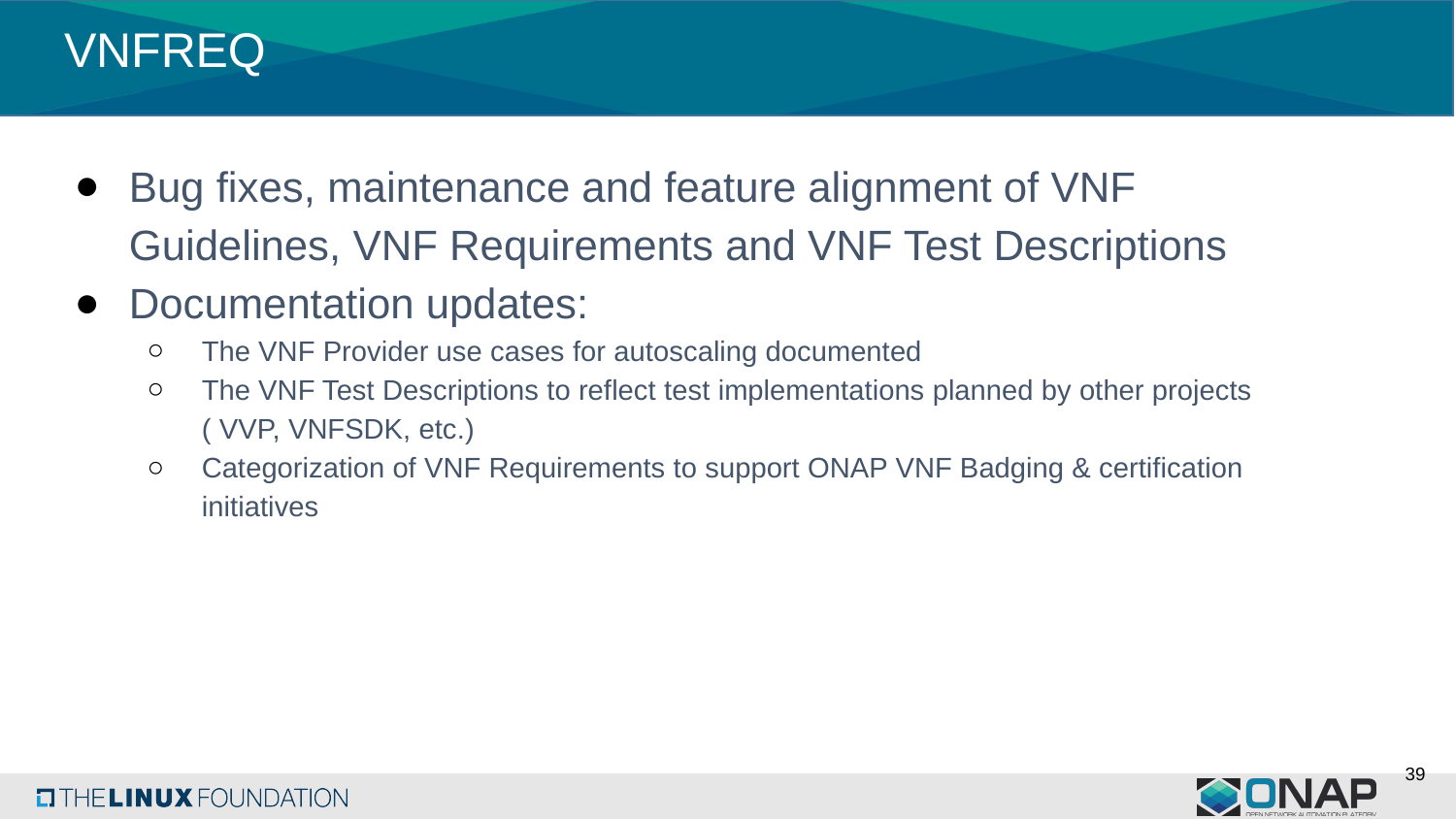

# VNFREQ
Bug fixes, maintenance and feature alignment of VNF Guidelines, VNF Requirements and VNF Test Descriptions
Documentation updates:
The VNF Provider use cases for autoscaling documented
The VNF Test Descriptions to reflect test implementations planned by other projects ( VVP, VNFSDK, etc.)
Categorization of VNF Requirements to support ONAP VNF Badging & certification initiatives

39